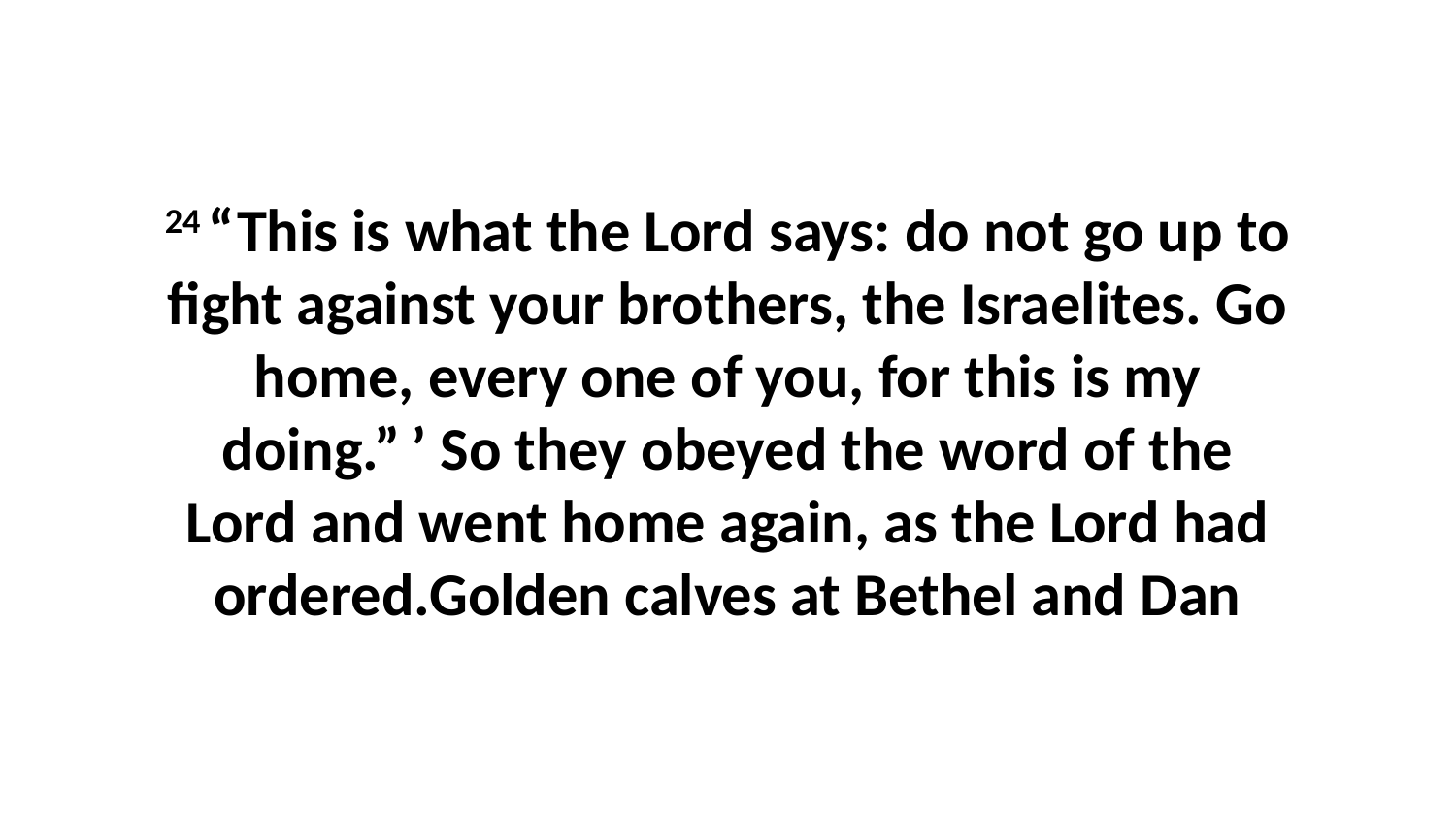

24 “This is what the Lord says: do not go up to fight against your brothers, the Israelites. Go home, every one of you, for this is my doing.” ’ So they obeyed the word of the Lord and went home again, as the Lord had ordered.Golden calves at Bethel and Dan